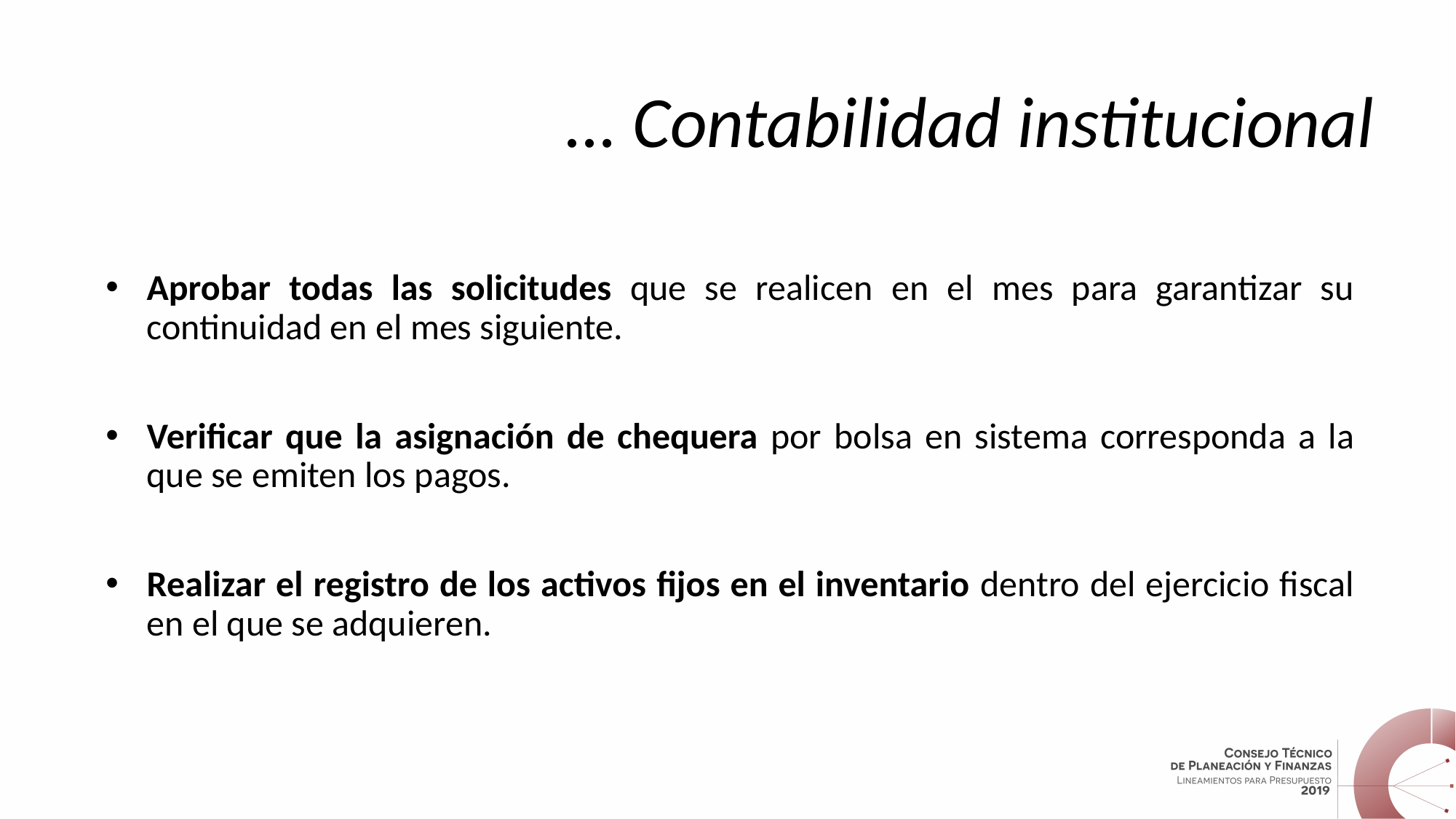

# … Contabilidad institucional

Aprobar todas las solicitudes que se realicen en el mes para garantizar su continuidad en el mes siguiente.

Verificar que la asignación de chequera por bolsa en sistema corresponda a la que se emiten los pagos.

Realizar el registro de los activos fijos en el inventario dentro del ejercicio fiscal en el que se adquieren.